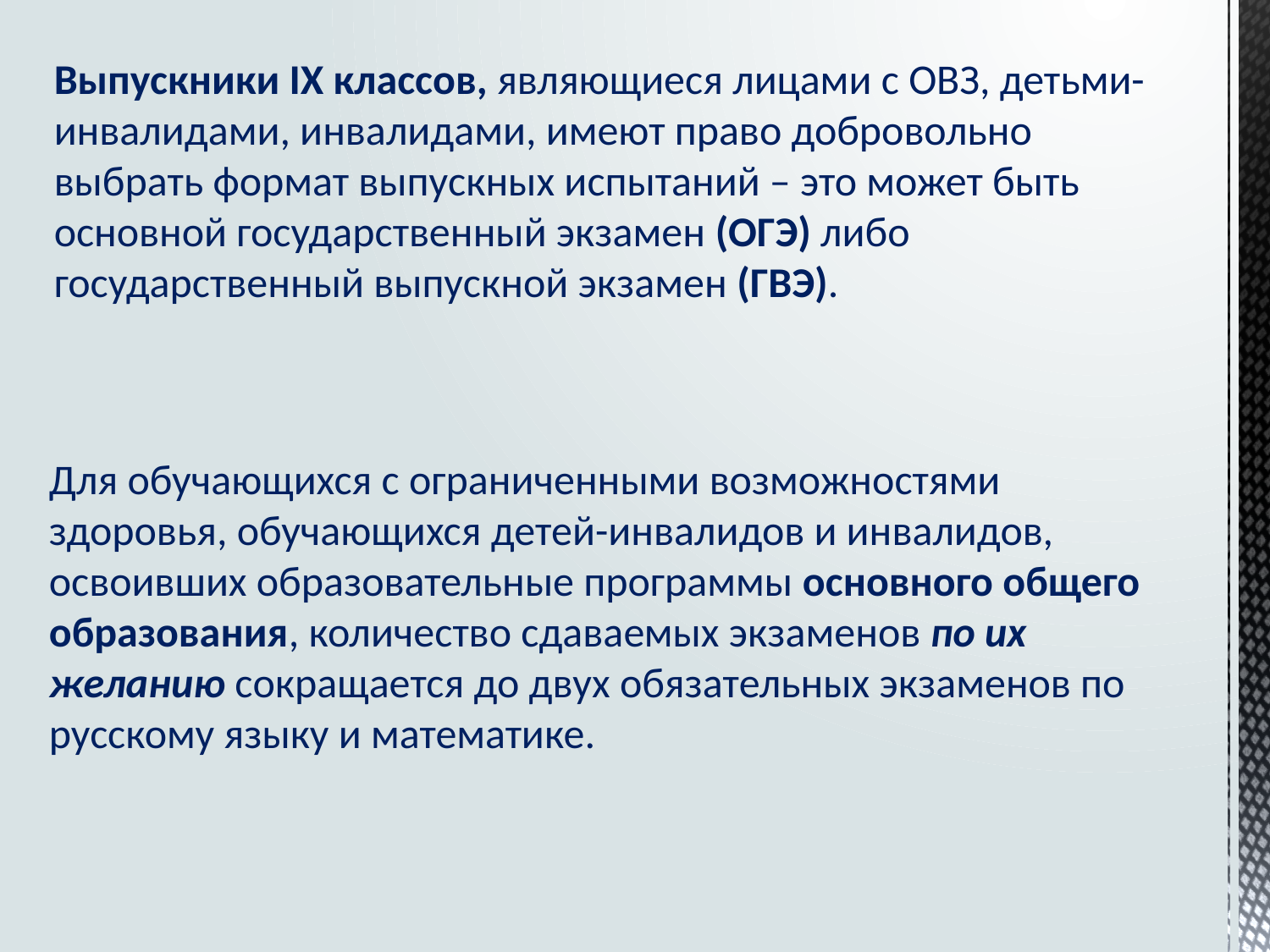

Выпускники IX классов, являющиеся лицами с ОВЗ, детьми-инвалидами, инвалидами, имеют право добровольно выбрать формат выпускных испытаний – это может быть основной государственный экзамен (ОГЭ) либо государственный выпускной экзамен (ГВЭ).
Для обучающихся с ограниченными возможностями здоровья, обучающихся детей-инвалидов и инвалидов, освоивших образовательные программы основного общего образования, количество сдаваемых экзаменов по их желанию сокращается до двух обязательных экзаменов по русскому языку и математике.